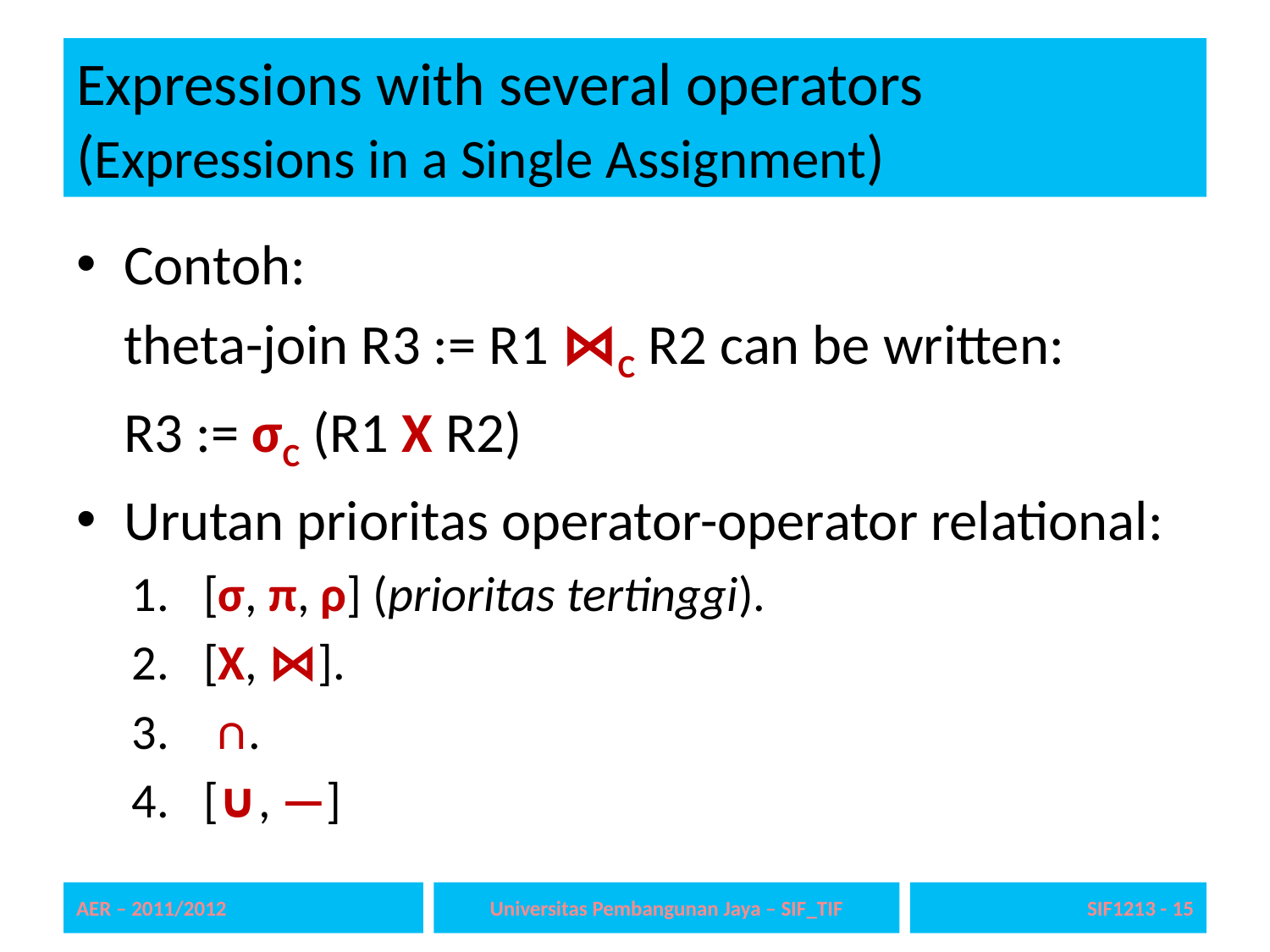

# Expressions with several operators (Expressions in a Single Assignment)
Contoh:
theta-join R3 := R1 ⋈C R2 can be written:
R3 := σC (R1 Χ R2)
Urutan prioritas operator-operator relational:
[σ, π, ρ] (prioritas tertinggi).
[Χ, ⋈].
 ∩.
[∪, —]

AER – 2011/2012
Universitas Pembangunan Jaya – SIF_TIF
SIF1213 - 15